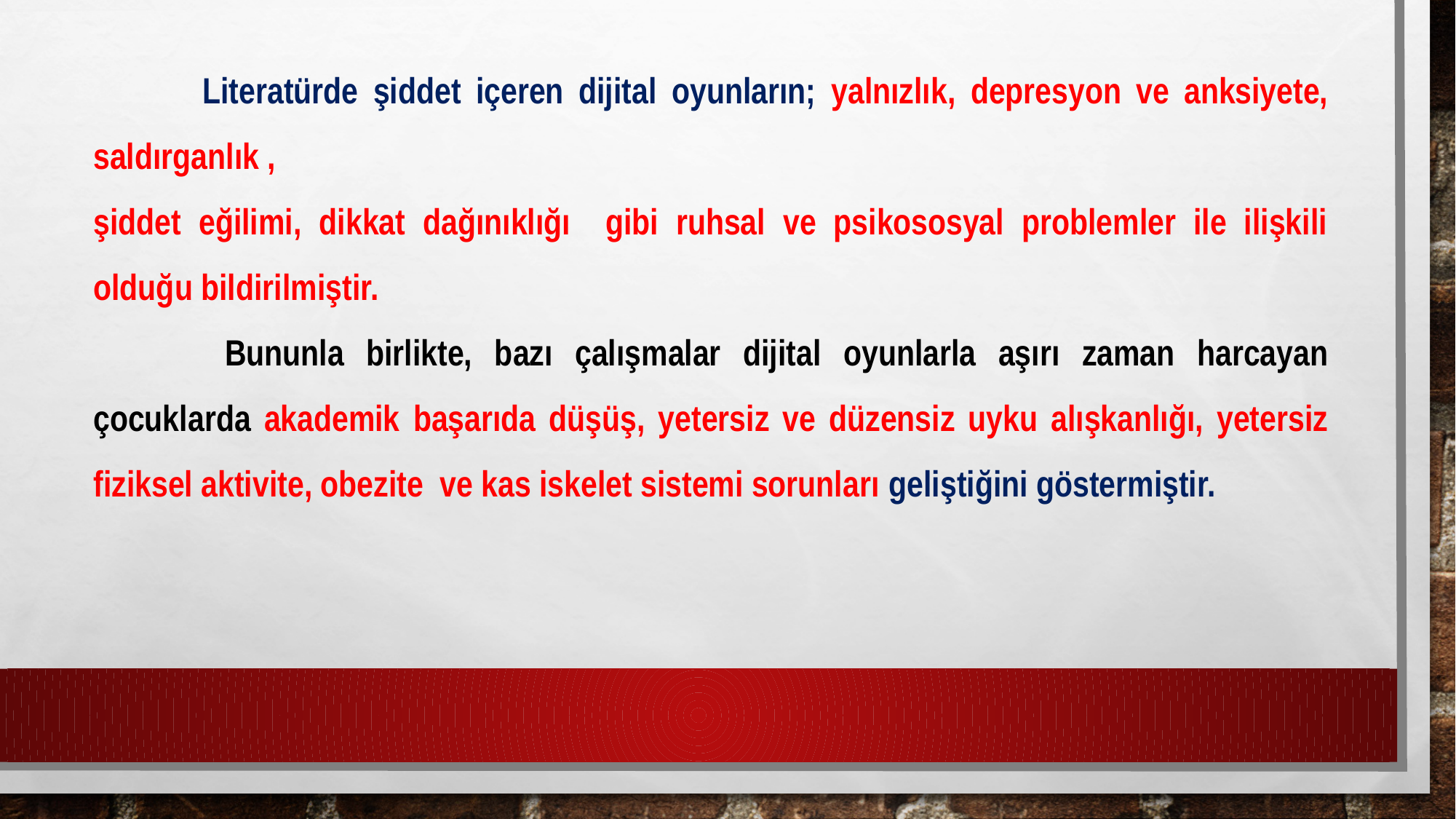

Literatürde şiddet içeren dijital oyunların; yalnızlık, depresyon ve anksiyete, saldırganlık ,
şiddet eğilimi, dikkat dağınıklığı  gibi ruhsal ve psikososyal problemler ile ilişkili olduğu bildirilmiştir.
	 Bununla birlikte, bazı çalışmalar dijital oyunlarla aşırı zaman harcayan çocuklarda akademik başarıda düşüş, yetersiz ve düzensiz uyku alışkanlığı, yetersiz fiziksel aktivite, obezite  ve kas iskelet sistemi sorunları geliştiğini göstermiştir.